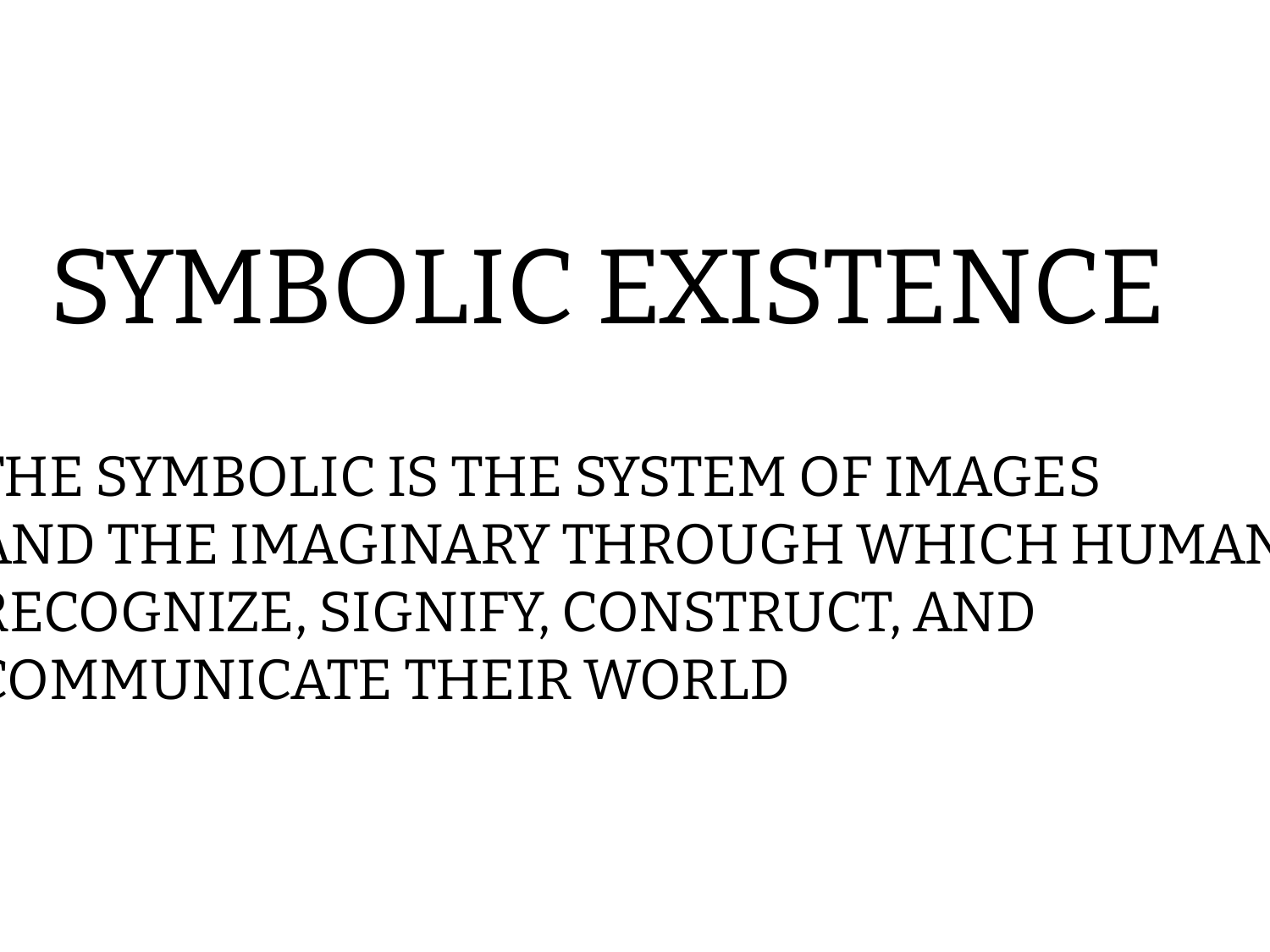

SYMBOLIC EXISTENCE

THE SYMBOLIC IS THE SYSTEM OF IMAGES
AND THE IMAGINARY THROUGH WHICH HUMANS
RECOGNIZE, SIGNIFY, CONSTRUCT, AND
COMMUNICATE THEIR WORLD